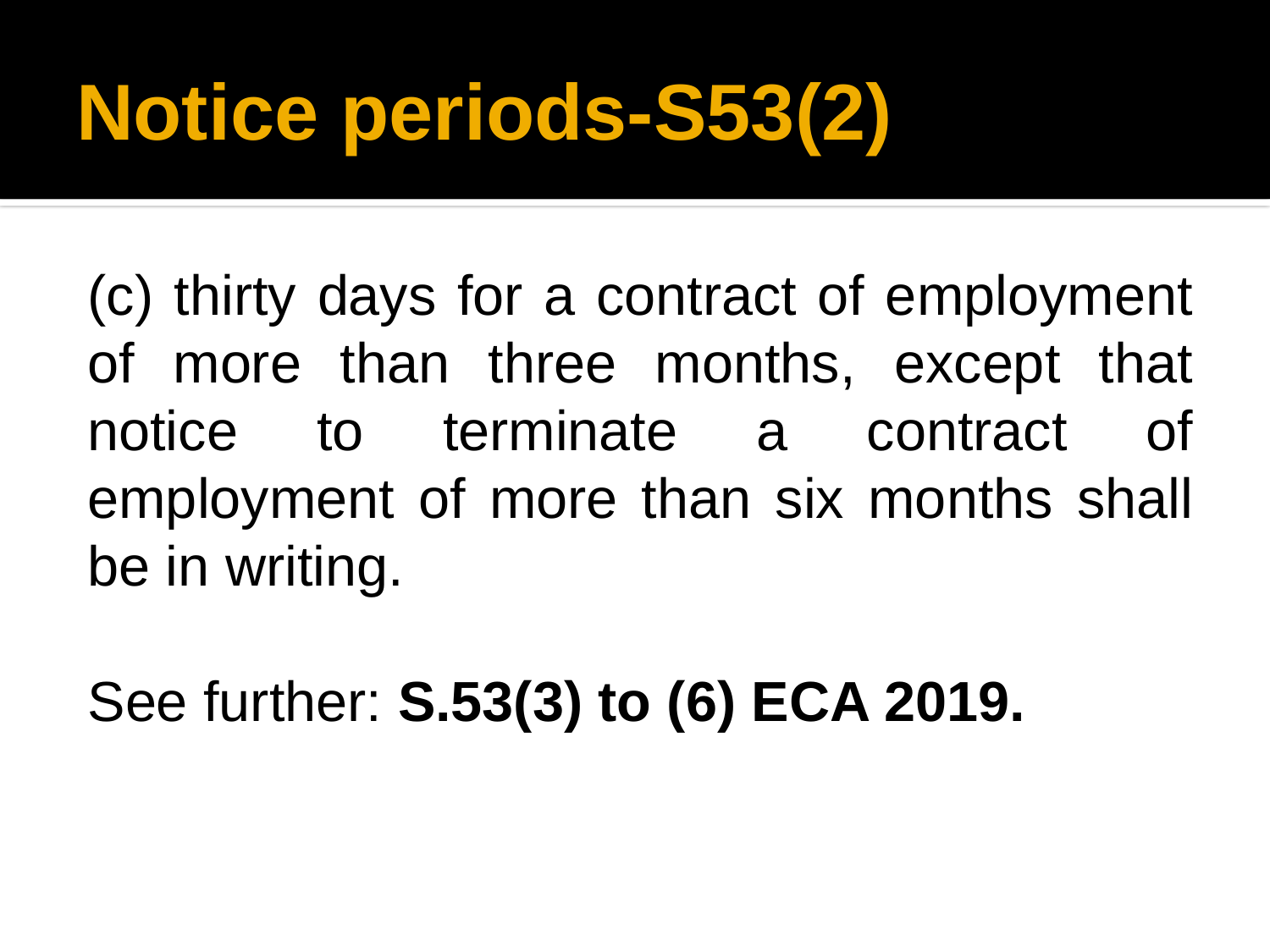

# Notice periods-S53(2)
(c) thirty days for a contract of employment of more than three months, except that notice to terminate a contract of employment of more than six months shall be in writing.

See further: S.53(3) to (6) ECA 2019.